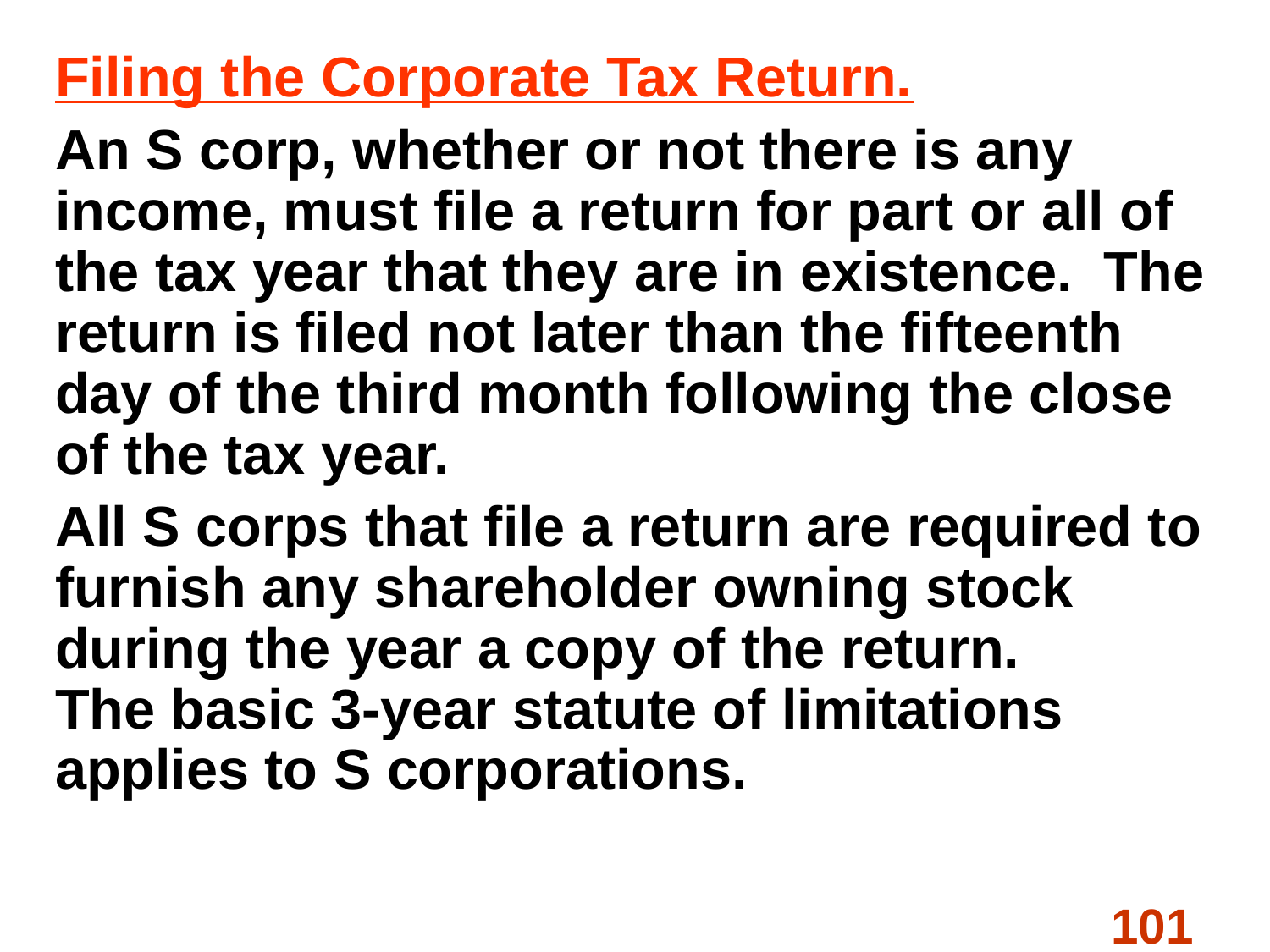

#
Filing the Corporate Tax Return.
An S corp, whether or not there is any income, must file a return for part or all of the tax year that they are in existence.  The return is filed not later than the fifteenth day of the third month following the close of the tax year.
All S corps that file a return are required to furnish any shareholder owning stock during the year a copy of the return.
The basic 3-year statute of limitations applies to S corporations.
101